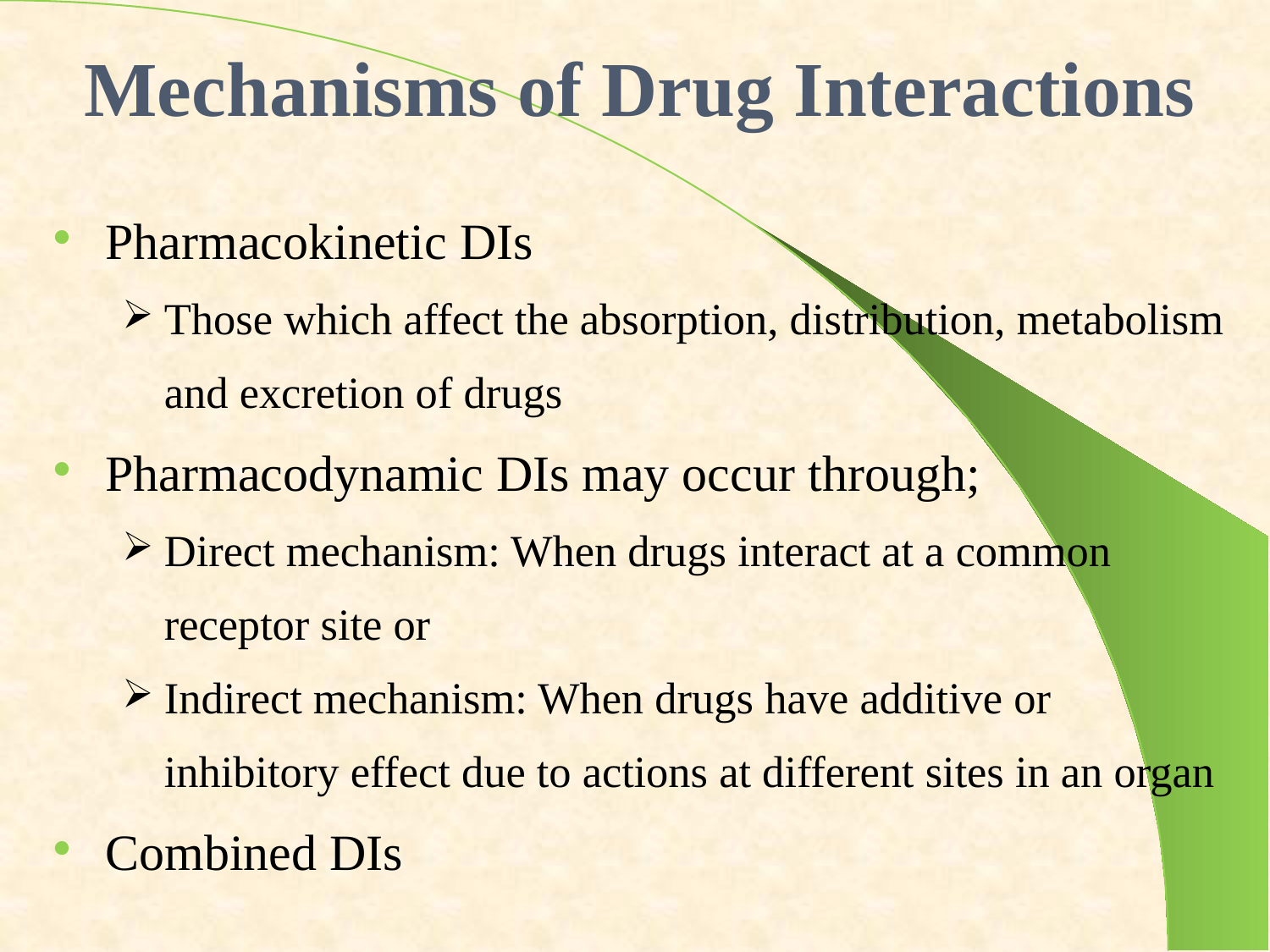

# Mechanisms of Drug Interactions
Pharmacokinetic DIs
Those which affect the absorption, distribution, metabolism and excretion of drugs
Pharmacodynamic DIs may occur through;
Direct mechanism: When drugs interact at a common receptor site or
Indirect mechanism: When drugs have additive or inhibitory effect due to actions at different sites in an organ
Combined DIs